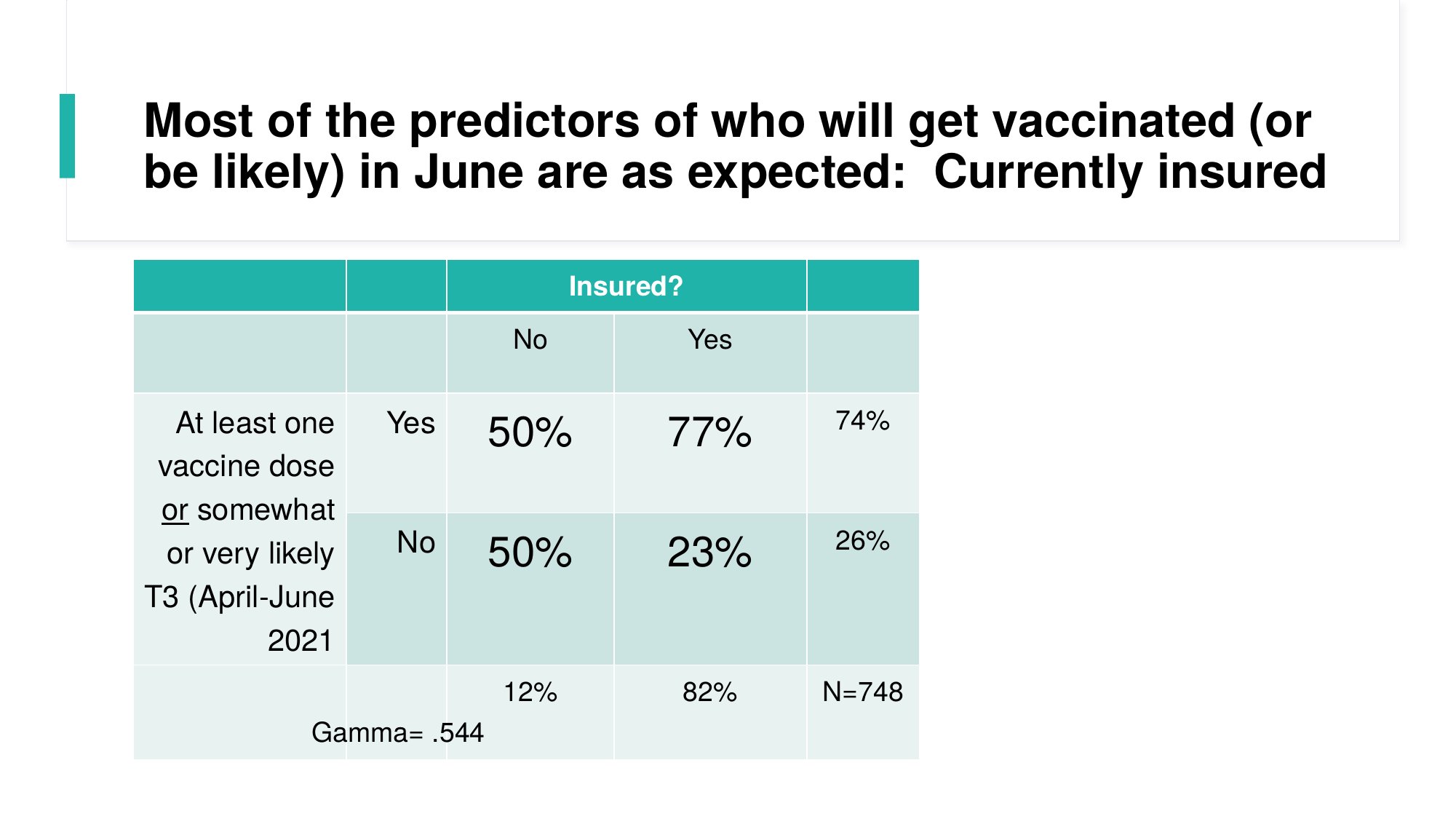

# Most of the predictors of who will get vaccinated (or be likely) in June are as expected:  Currently insured
|  |  | Insured? |  |  |
| --- | --- | --- | --- | --- |
|  |  | No | Yes |  |
| At least one vaccine dose or somewhat or very likely T3 (April-June 2021 | Yes | 50% | 77% | 74% |
|  | No | 50% | 23% | 26% |
|  |  | 12% | 82% | N=748 |
Gamma= .544